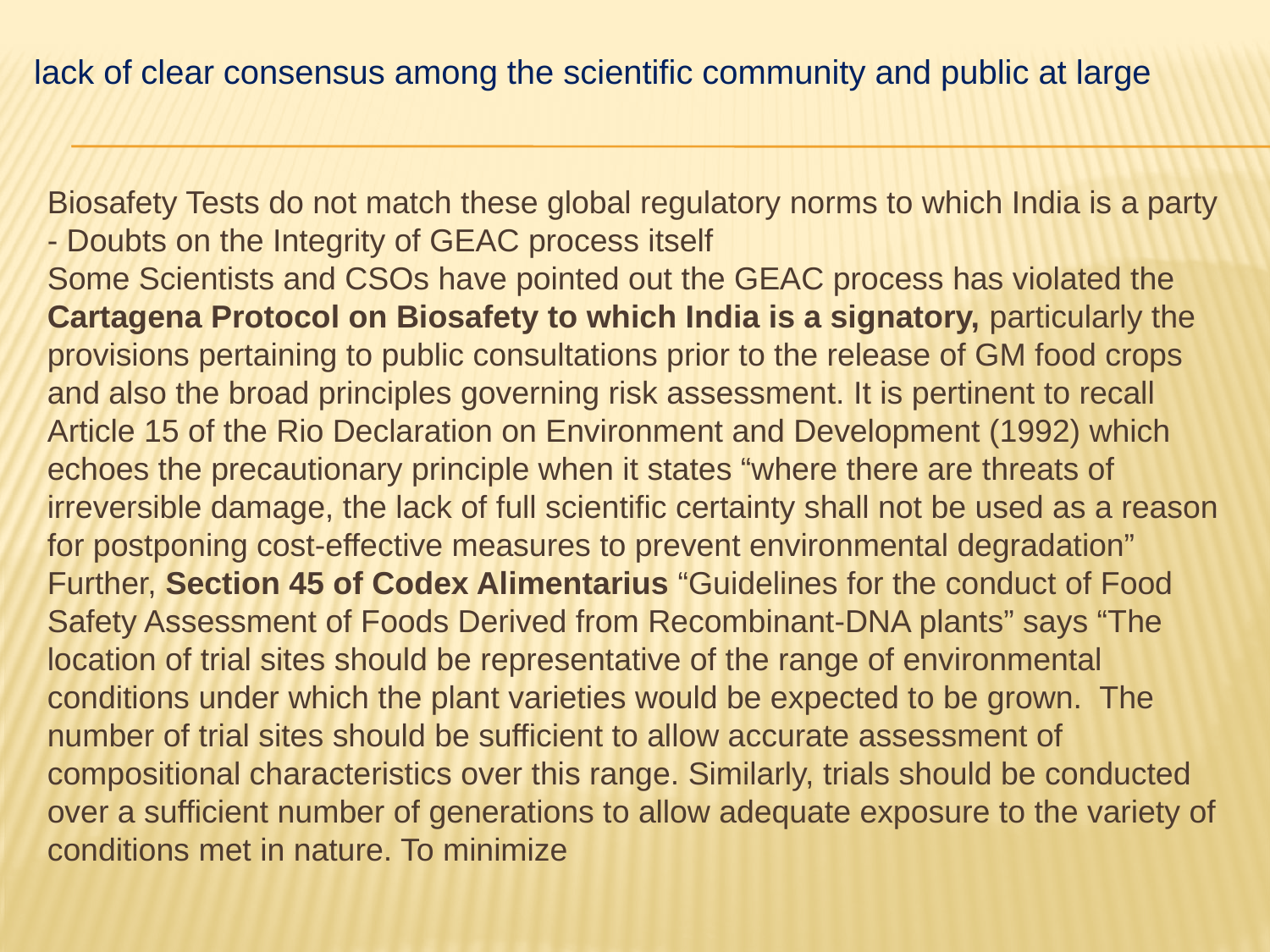

lack of clear consensus among the scientific community and public at large

Biosafety Tests do not match these global regulatory norms to which India is a party - Doubts on the Integrity of GEAC process itself
Some Scientists and CSOs have pointed out the GEAC process has violated the Cartagena Protocol on Biosafety to which India is a signatory, particularly the provisions pertaining to public consultations prior to the release of GM food crops and also the broad principles governing risk assessment. It is pertinent to recall Article 15 of the Rio Declaration on Environment and Development (1992) which echoes the precautionary principle when it states “where there are threats of irreversible damage, the lack of full scientific certainty shall not be used as a reason for postponing cost-effective measures to prevent environmental degradation”
Further, Section 45 of Codex Alimentarius “Guidelines for the conduct of Food Safety Assessment of Foods Derived from Recombinant-DNA plants” says “The location of trial sites should be representative of the range of environmental conditions under which the plant varieties would be expected to be grown.  The number of trial sites should be sufficient to allow accurate assessment of compositional characteristics over this range. Similarly, trials should be conducted over a sufficient number of generations to allow adequate exposure to the variety of conditions met in nature. To minimize